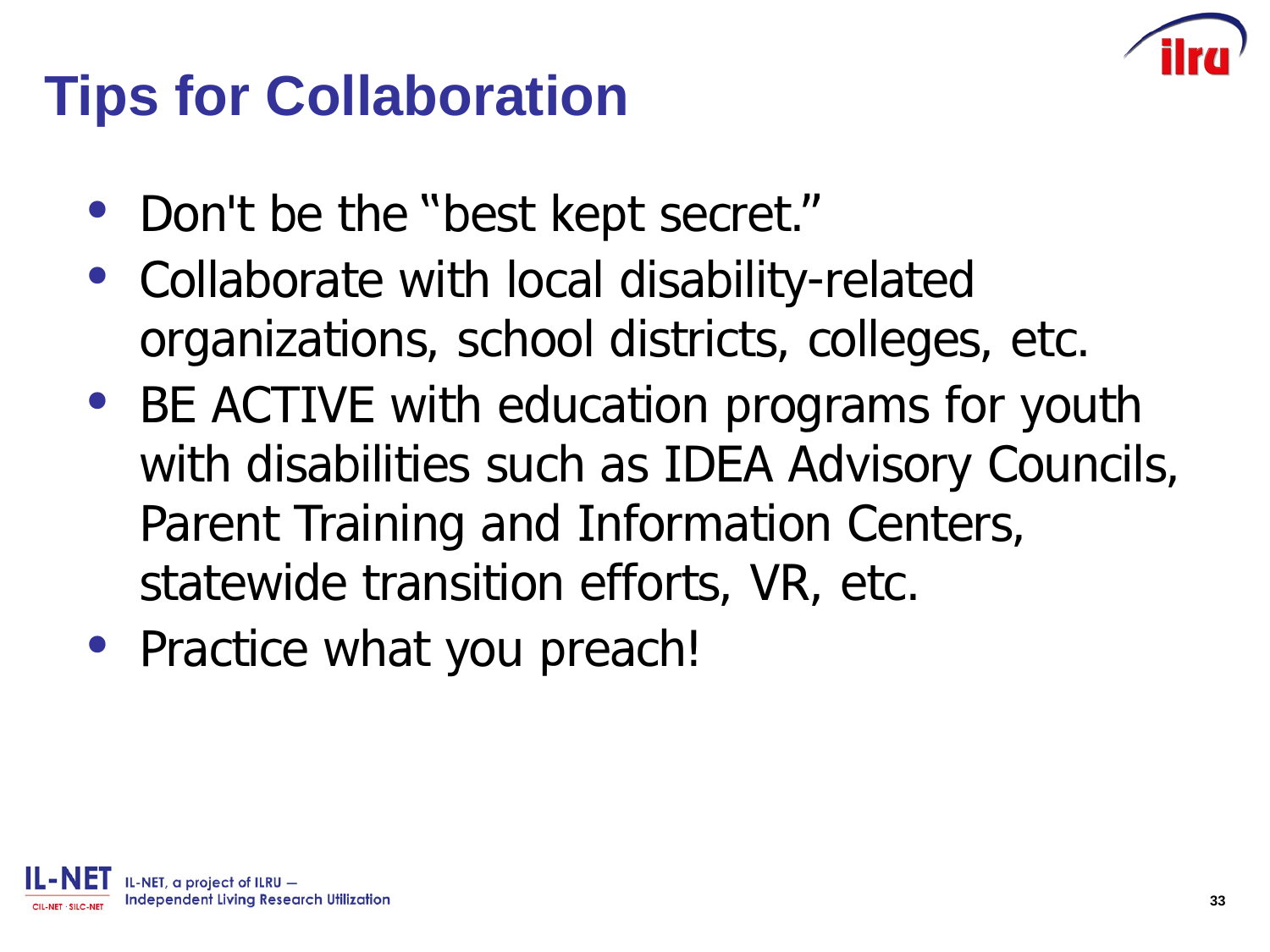

# Tips for Collaboration
Don't be the “best kept secret.”
Collaborate with local disability-related organizations, school districts, colleges, etc.
BE ACTIVE with education programs for youth with disabilities such as IDEA Advisory Councils, Parent Training and Information Centers, statewide transition efforts, VR, etc.
Practice what you preach!